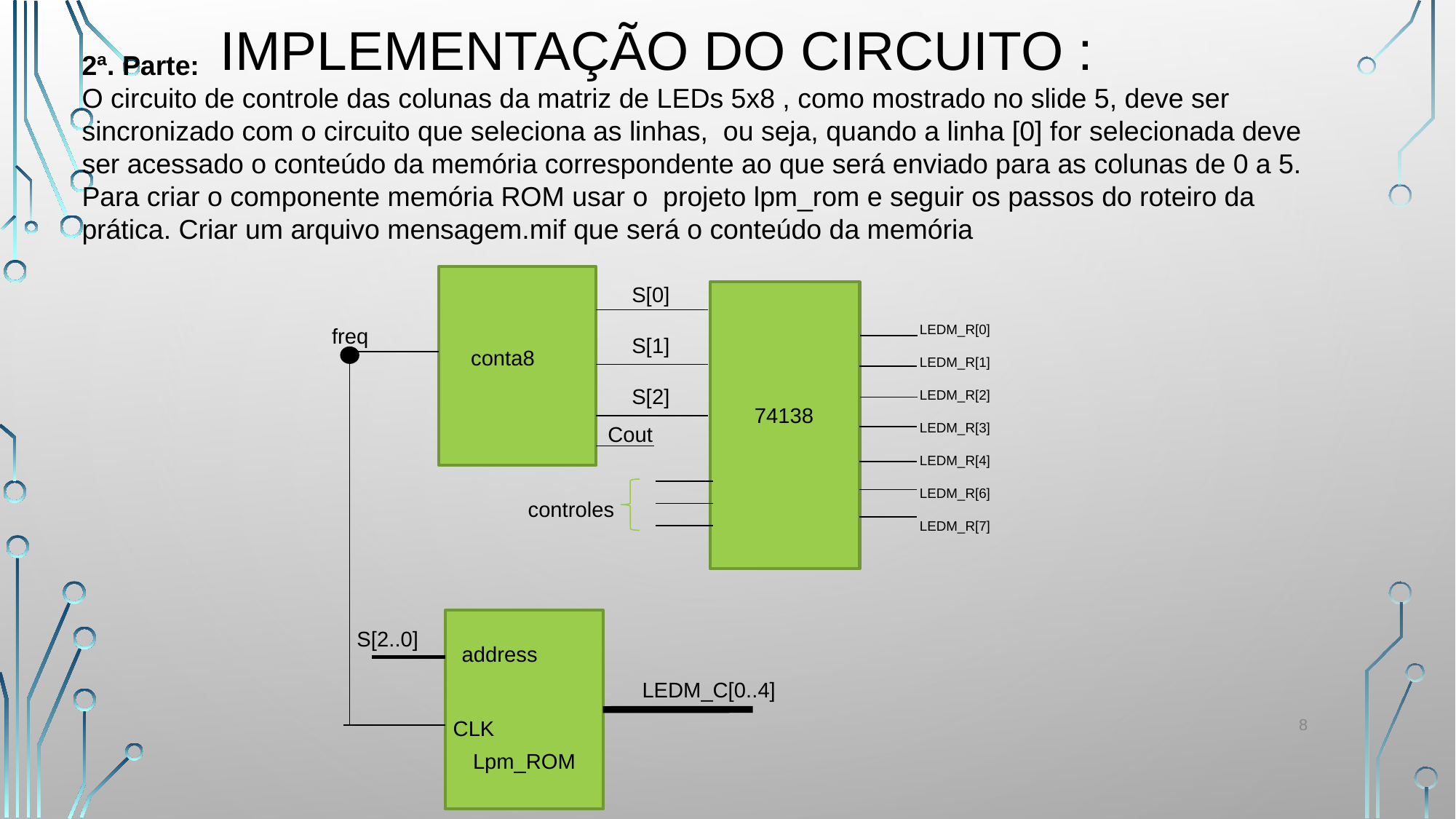

# IMPLEMENTAÇÃO DO CIRCUITO :

2ª. Parte:
O circuito de controle das colunas da matriz de LEDs 5x8 , como mostrado no slide 5, deve ser sincronizado com o circuito que seleciona as linhas,  ou seja, quando a linha [0] for selecionada deve ser acessado o conteúdo da memória correspondente ao que será enviado para as colunas de 0 a 5. Para criar o componente memória ROM usar o  projeto lpm_rom e seguir os passos do roteiro da prática. Criar um arquivo mensagem.mif que será o conteúdo da memória

S[0]

S[1]

S[2]

LEDM_R[0]

LEDM_R[1]

LEDM_R[2]

LEDM_R[3]

LEDM_R[4]

LEDM_R[6]

LEDM_R[7]

freq
conta8
74138
Cout

controles

Lpm_ROM
S[2..0]
address
LEDM_C[0..4]
CLK
8